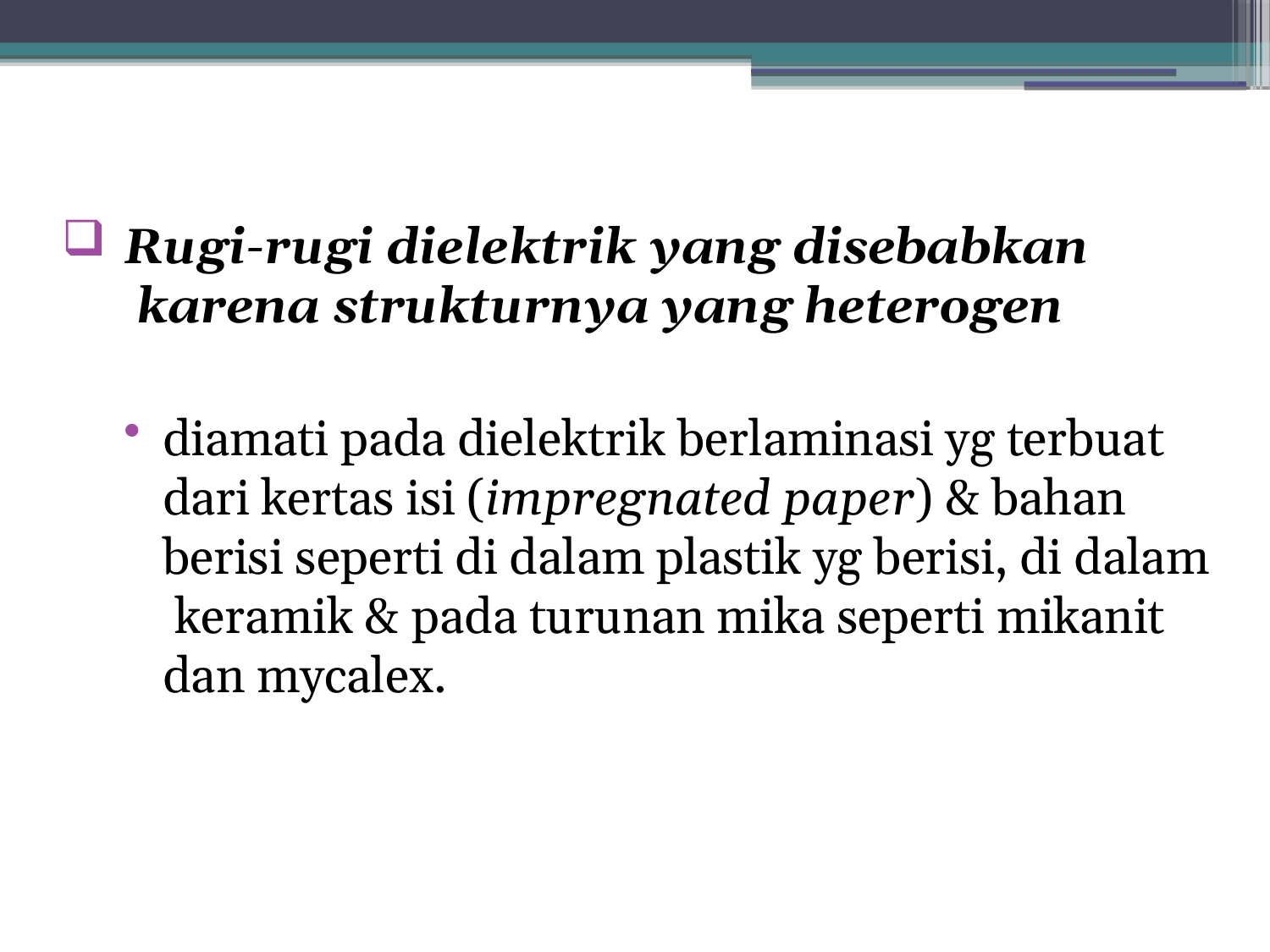

Rugi-rugi dielektrik yang disebabkan  karena strukturnya yang heterogen

diamati pada dielektrik berlaminasi yg terbuat  dari kertas isi (impregnated paper) & bahan  berisi seperti di dalam plastik yg berisi, di dalam  keramik & pada turunan mika seperti mikanit  dan mycalex.